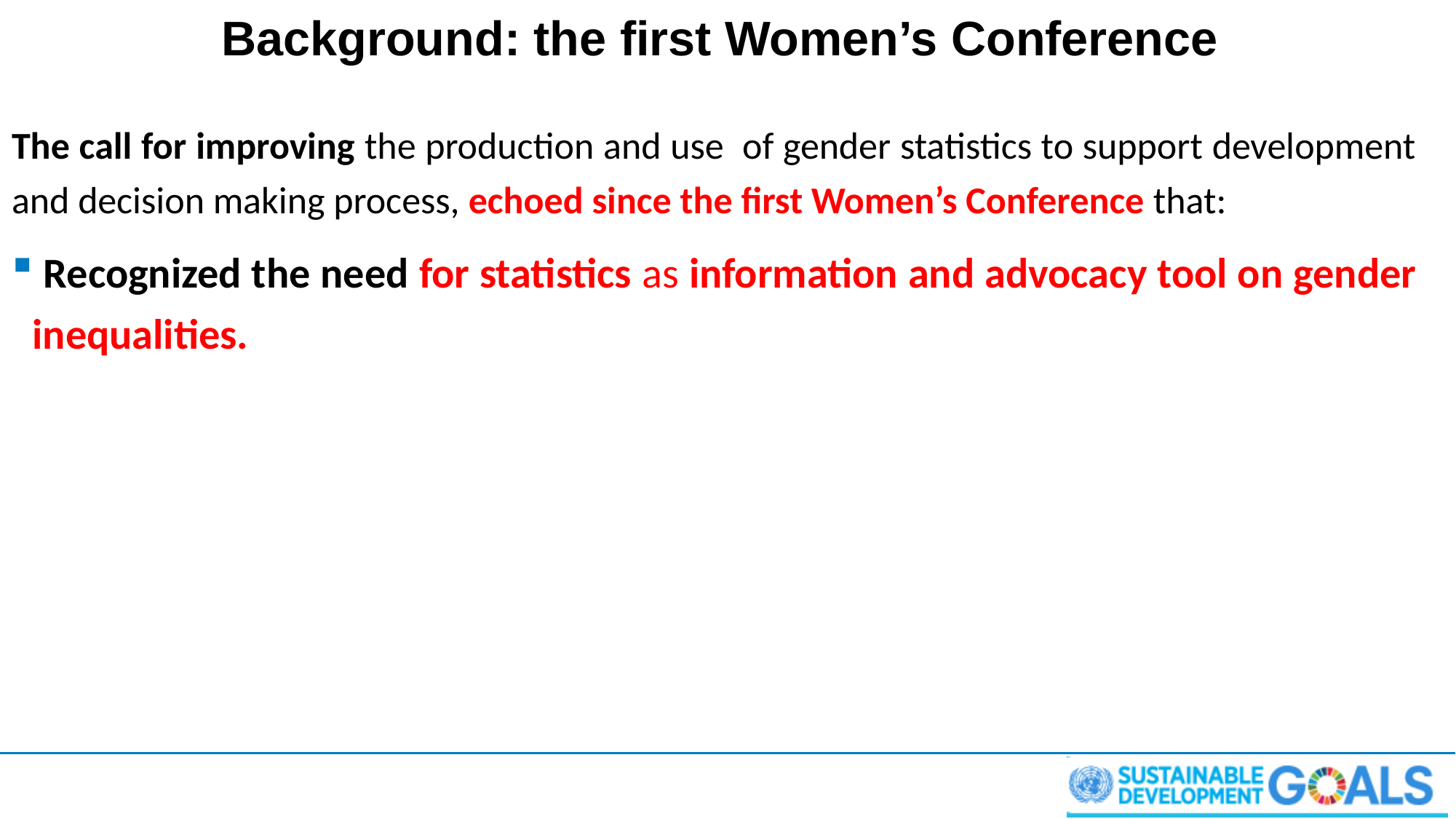

# Background: the first Women’s Conference

The call for improving the production and use  of gender statistics to support development and decision making process, echoed since the first Women’s Conference that:
 Recognized the need for statistics as information and advocacy tool on gender inequalities.